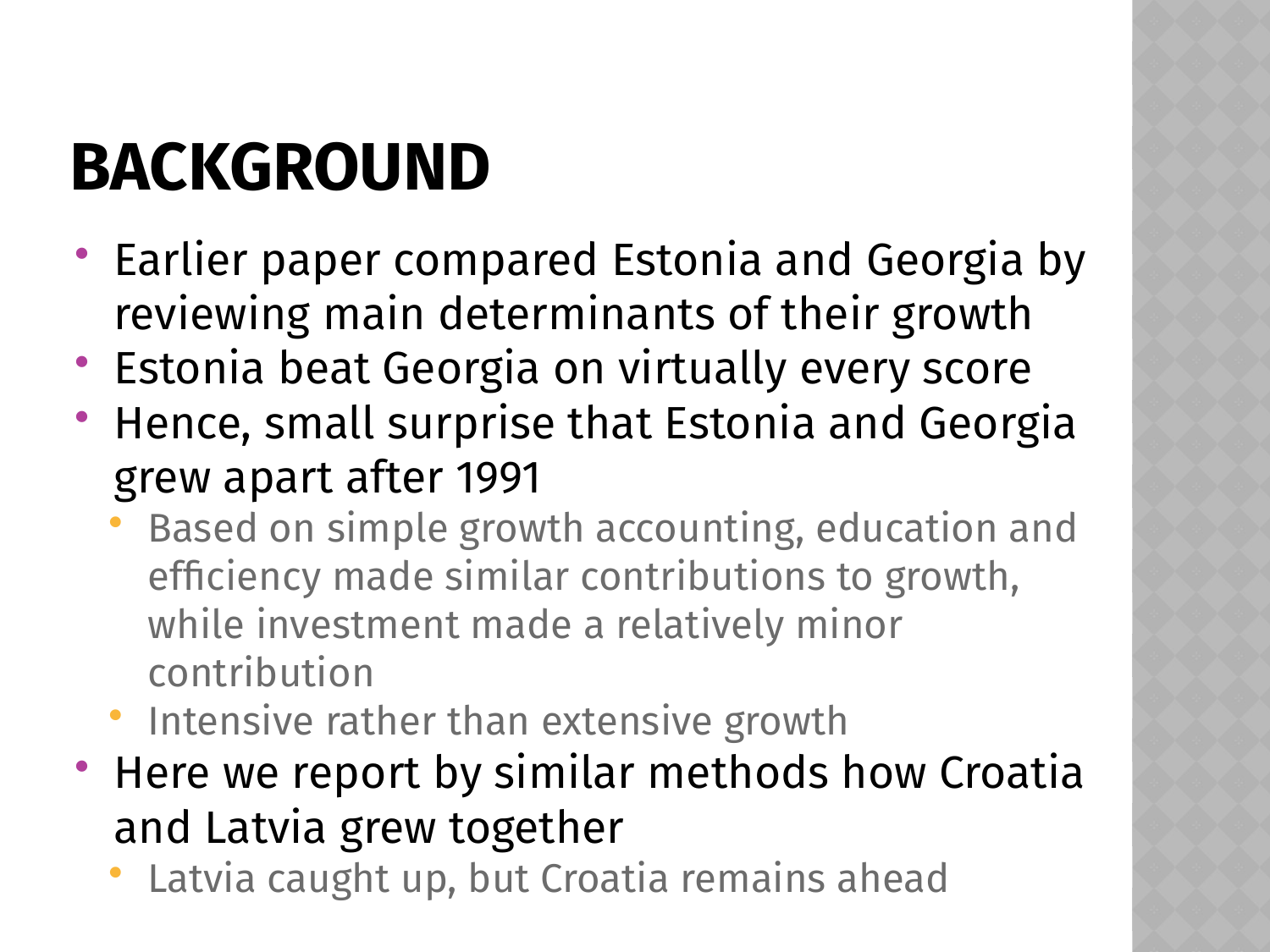

# background
Earlier paper compared Estonia and Georgia by reviewing main determinants of their growth
Estonia beat Georgia on virtually every score
Hence, small surprise that Estonia and Georgia grew apart after 1991
Based on simple growth accounting, education and efficiency made similar contributions to growth, while investment made a relatively minor contribution
Intensive rather than extensive growth
Here we report by similar methods how Croatia and Latvia grew together
Latvia caught up, but Croatia remains ahead